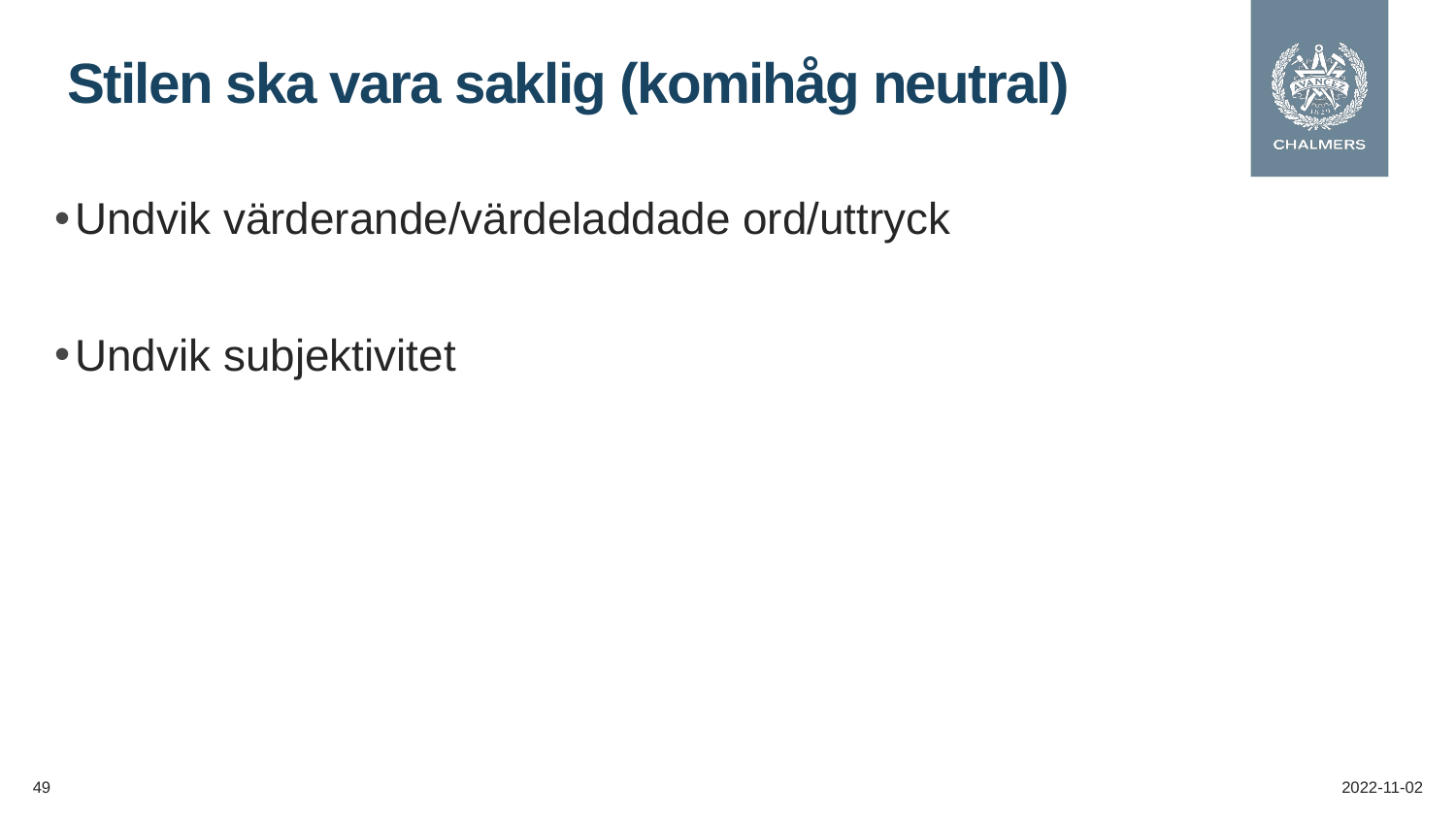

# Stilen ska vara saklig (komihåg neutral)
Undvik värderande/värdeladdade ord/uttryck

Undvik subjektivitet
49